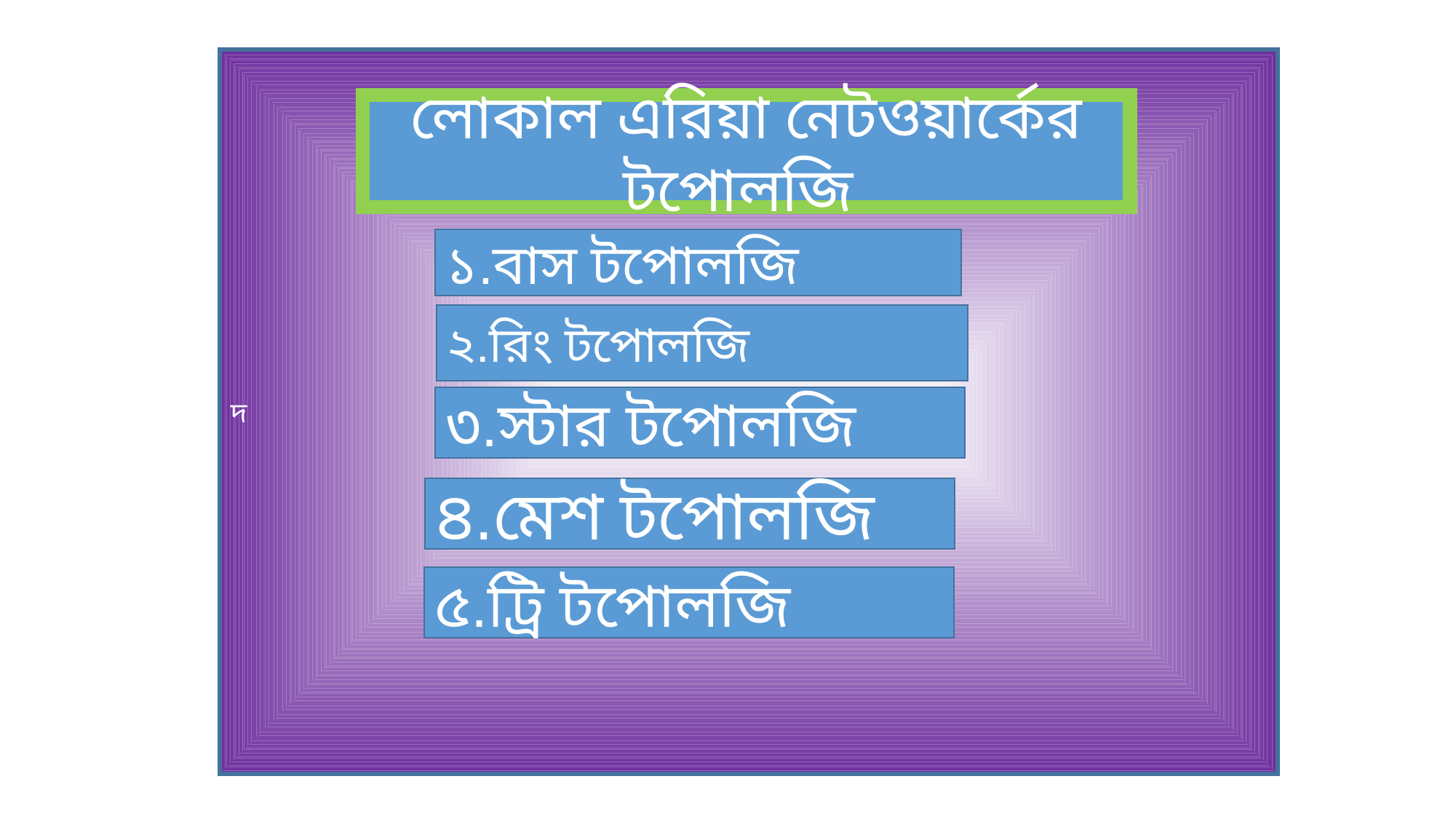

দ
লোকাল এরিয়া নেটওয়ার্কের টপোলজি
১.বাস টপোলজি
২.রিং টপোলজি
৩.স্টার টপোলজি
৪.মেশ টপোলজি
৫.ট্রি টপোলজি